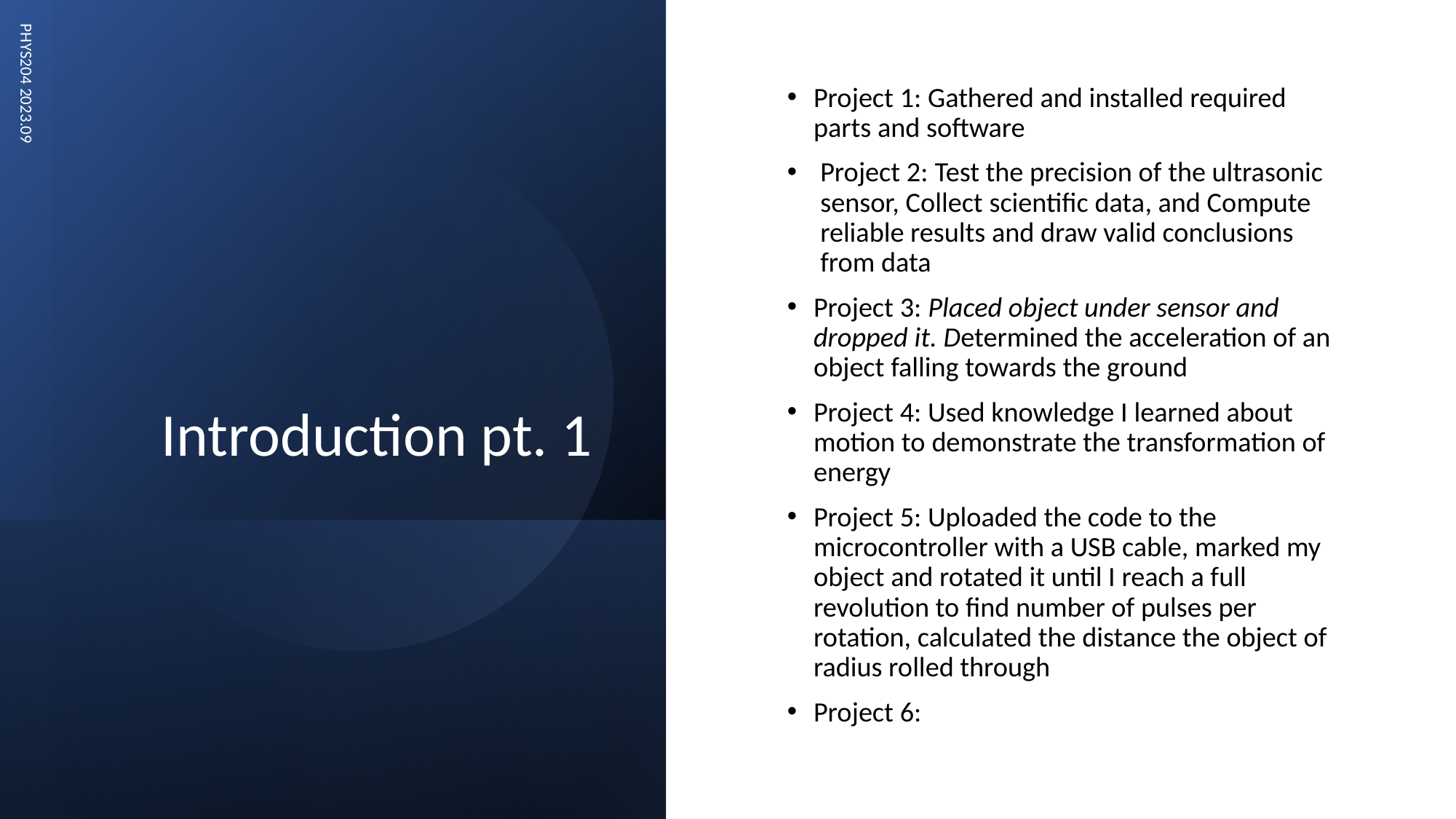

# Introduction pt. 1

Project 1: Gathered and installed required parts and software
Project 2: Test the precision of the ultrasonic sensor, Collect scientific data, and Compute reliable results and draw valid conclusions from data
Project 3: Placed object under sensor and dropped it. Determined the acceleration of an object falling towards the ground
Project 4: Used knowledge I learned about motion to demonstrate the transformation of energy
Project 5: Uploaded the code to the microcontroller with a USB cable, marked my object and rotated it until I reach a full revolution to find number of pulses per rotation, calculated the distance the object of radius rolled through
Project 6:

PHYS204 2023.09